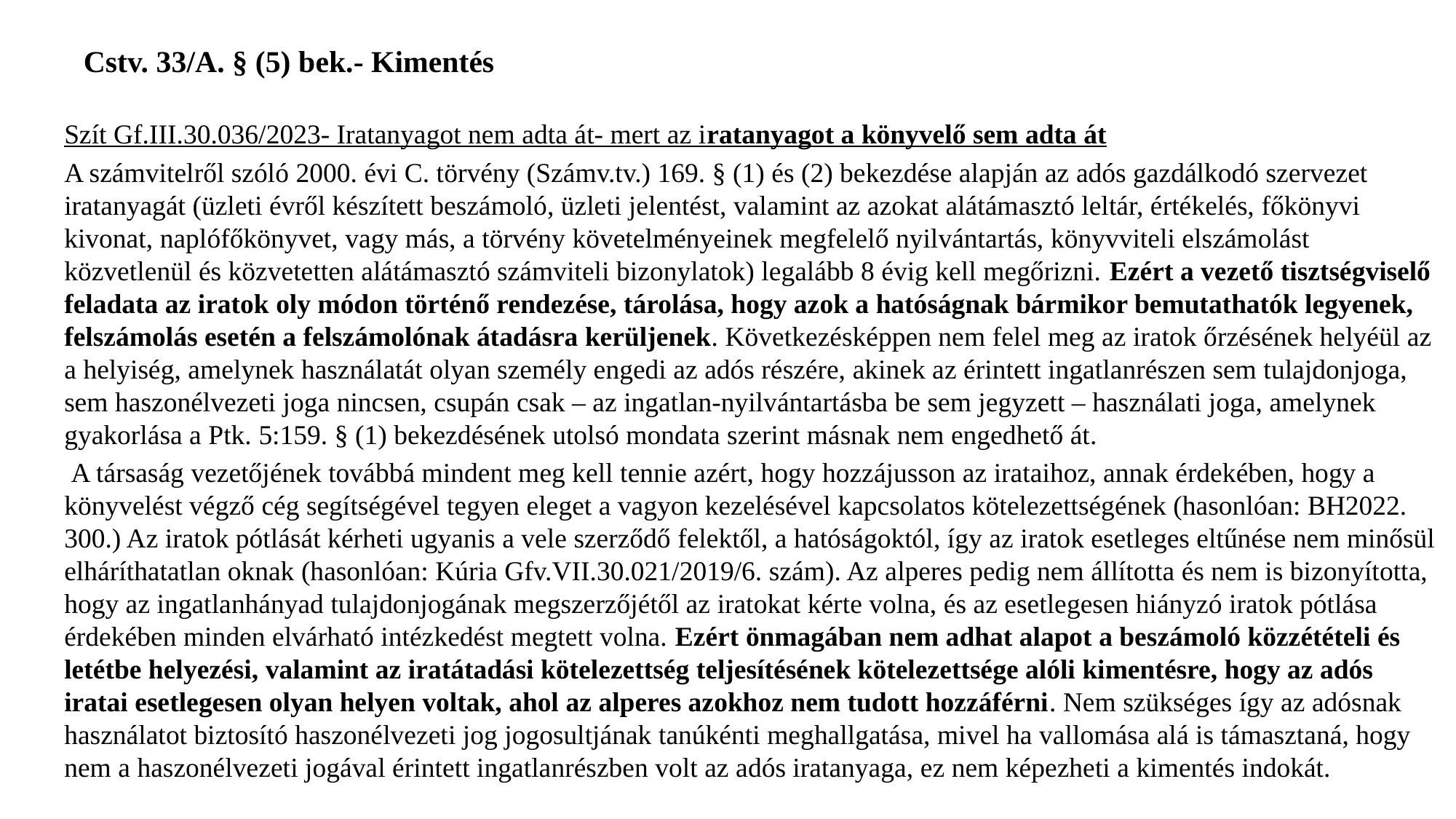

# Cstv. 33/A. § (5) bek.- Kimentés
Szít Gf.III.30.036/2023- Iratanyagot nem adta át- mert az iratanyagot a könyvelő sem adta át
A számvitelről szóló 2000. évi C. törvény (Számv.tv.) 169. § (1) és (2) bekezdése alapján az adós gazdálkodó szervezet iratanyagát (üzleti évről készített beszámoló, üzleti jelentést, valamint az azokat alátámasztó leltár, értékelés, főkönyvi kivonat, naplófőkönyvet, vagy más, a törvény követelményeinek megfelelő nyilvántartás, könyvviteli elszámolást közvetlenül és közvetetten alátámasztó számviteli bizonylatok) legalább 8 évig kell megőrizni. Ezért a vezető tisztségviselő feladata az iratok oly módon történő rendezése, tárolása, hogy azok a hatóságnak bármikor bemutathatók legyenek, felszámolás esetén a felszámolónak átadásra kerüljenek. Következésképpen nem felel meg az iratok őrzésének helyéül az a helyiség, amelynek használatát olyan személy engedi az adós részére, akinek az érintett ingatlanrészen sem tulajdonjoga, sem haszonélvezeti joga nincsen, csupán csak – az ingatlan-nyilvántartásba be sem jegyzett – használati joga, amelynek gyakorlása a Ptk. 5:159. § (1) bekezdésének utolsó mondata szerint másnak nem engedhető át.
 A társaság vezetőjének továbbá mindent meg kell tennie azért, hogy hozzájusson az irataihoz, annak érdekében, hogy a könyvelést végző cég segítségével tegyen eleget a vagyon kezelésével kapcsolatos kötelezettségének (hasonlóan: BH2022. 300.) Az iratok pótlását kérheti ugyanis a vele szerződő felektől, a hatóságoktól, így az iratok esetleges eltűnése nem minősül elháríthatatlan oknak (hasonlóan: Kúria Gfv.VII.30.021/2019/6. szám). Az alperes pedig nem állította és nem is bizonyította, hogy az ingatlanhányad tulajdonjogának megszerzőjétől az iratokat kérte volna, és az esetlegesen hiányzó iratok pótlása érdekében minden elvárható intézkedést megtett volna. Ezért önmagában nem adhat alapot a beszámoló közzétételi és letétbe helyezési, valamint az iratátadási kötelezettség teljesítésének kötelezettsége alóli kimentésre, hogy az adós iratai esetlegesen olyan helyen voltak, ahol az alperes azokhoz nem tudott hozzáférni. Nem szükséges így az adósnak használatot biztosító haszonélvezeti jog jogosultjának tanúkénti meghallgatása, mivel ha vallomása alá is támasztaná, hogy nem a haszonélvezeti jogával érintett ingatlanrészben volt az adós iratanyaga, ez nem képezheti a kimentés indokát.